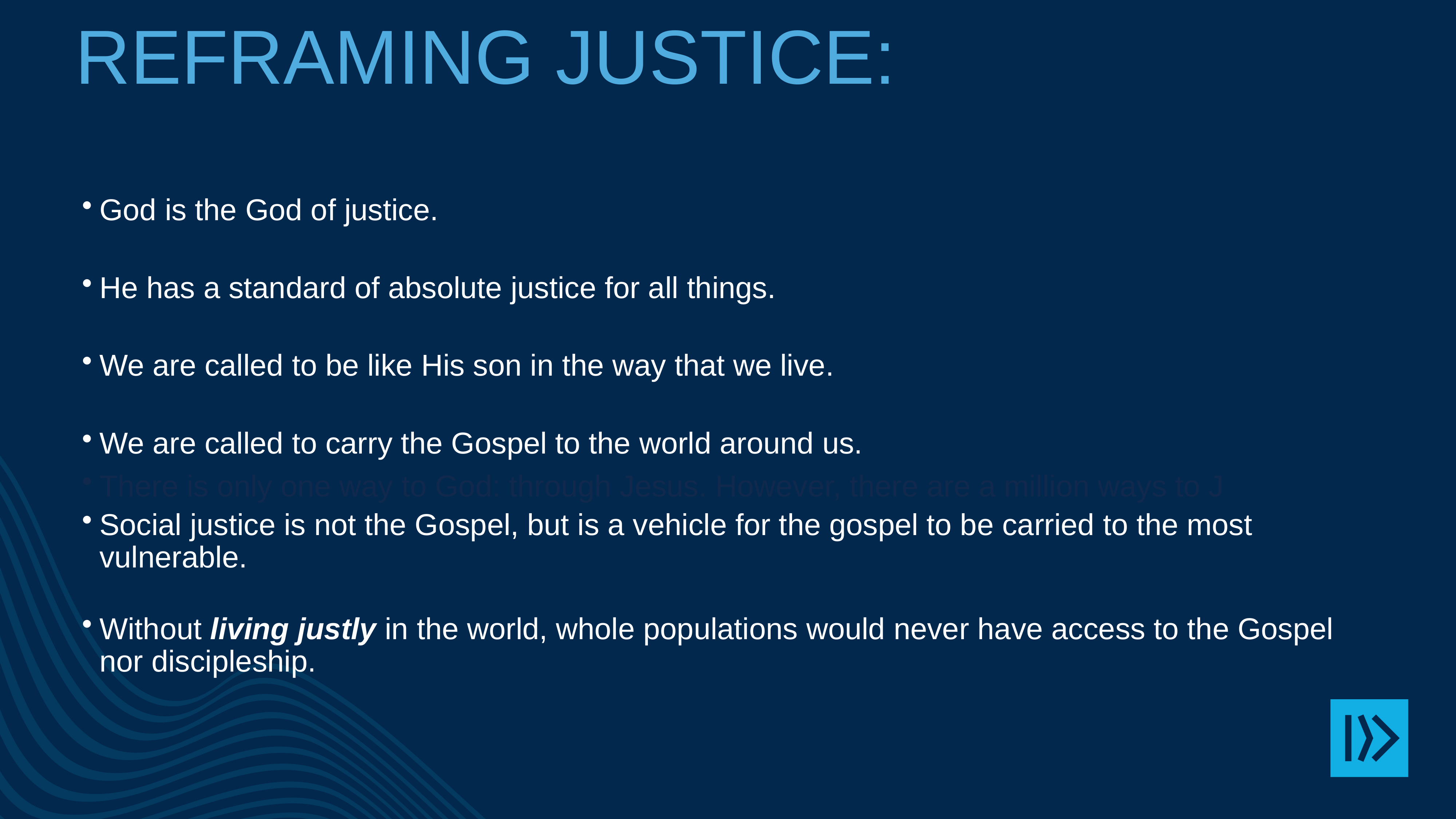

# REFRAMING JUSTICE:
God is the God of justice.

He has a standard of absolute justice for all things.

We are called to be like His son in the way that we live.

We are called to carry the Gospel to the world around us.
There is only one way to God: through Jesus. However, there are a million ways to J
Social justice is not the Gospel, but is a vehicle for the gospel to be carried to the most vulnerable.
Without living justly in the world, whole populations would never have access to the Gospel nor discipleship.